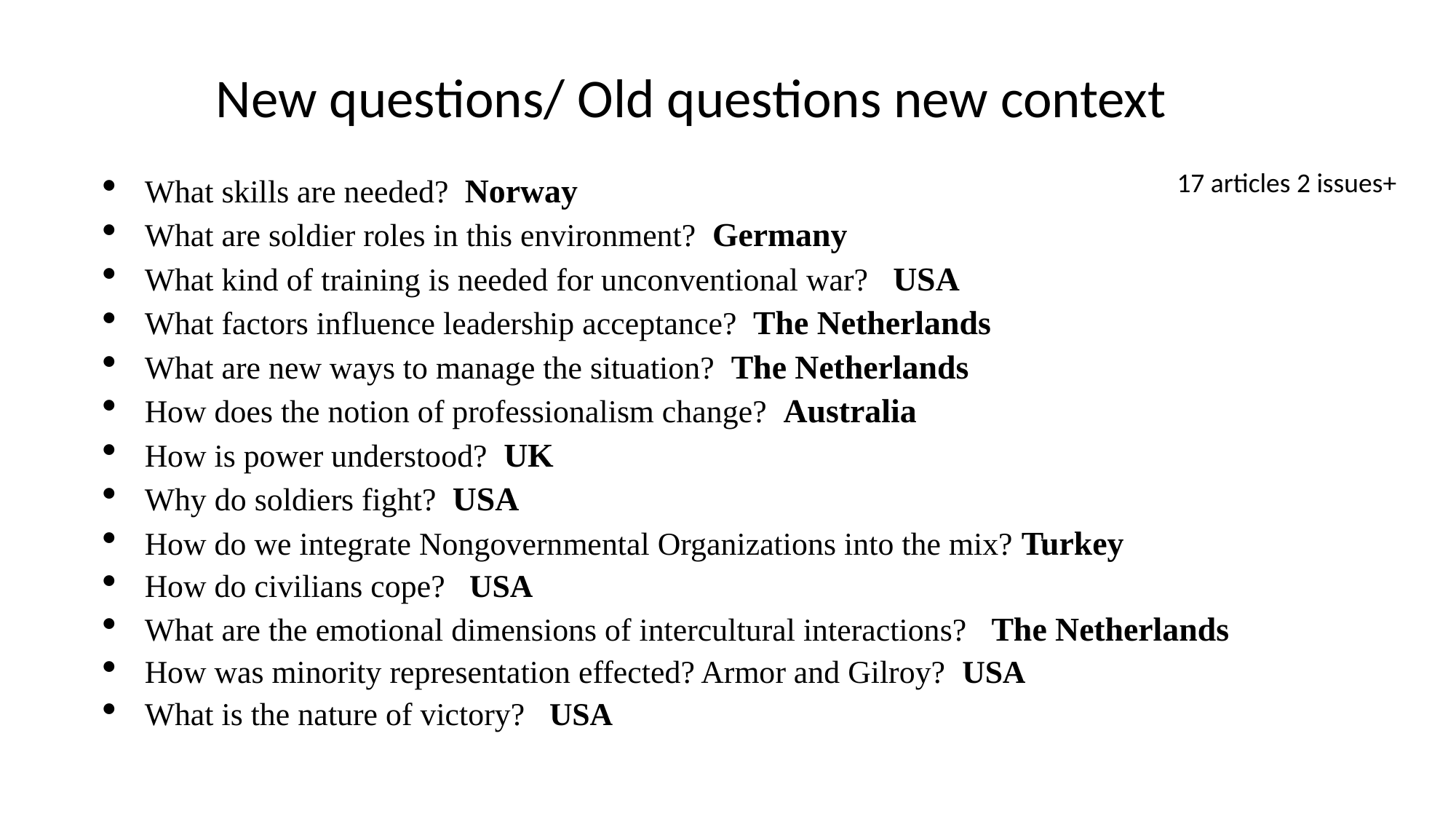

New questions/ Old questions new context
What skills are needed?  Norway
What are soldier roles in this environment?  Germany
What kind of training is needed for unconventional war?   USA
What factors influence leadership acceptance?  The Netherlands
What are new ways to manage the situation?  The Netherlands
How does the notion of professionalism change?  Australia
How is power understood?  UK
Why do soldiers fight?  USA
How do we integrate Nongovernmental Organizations into the mix? Turkey
How do civilians cope?   USA
What are the emotional dimensions of intercultural interactions?   The Netherlands
How was minority representation effected? Armor and Gilroy?  USA
What is the nature of victory?   USA

17 articles 2 issues+